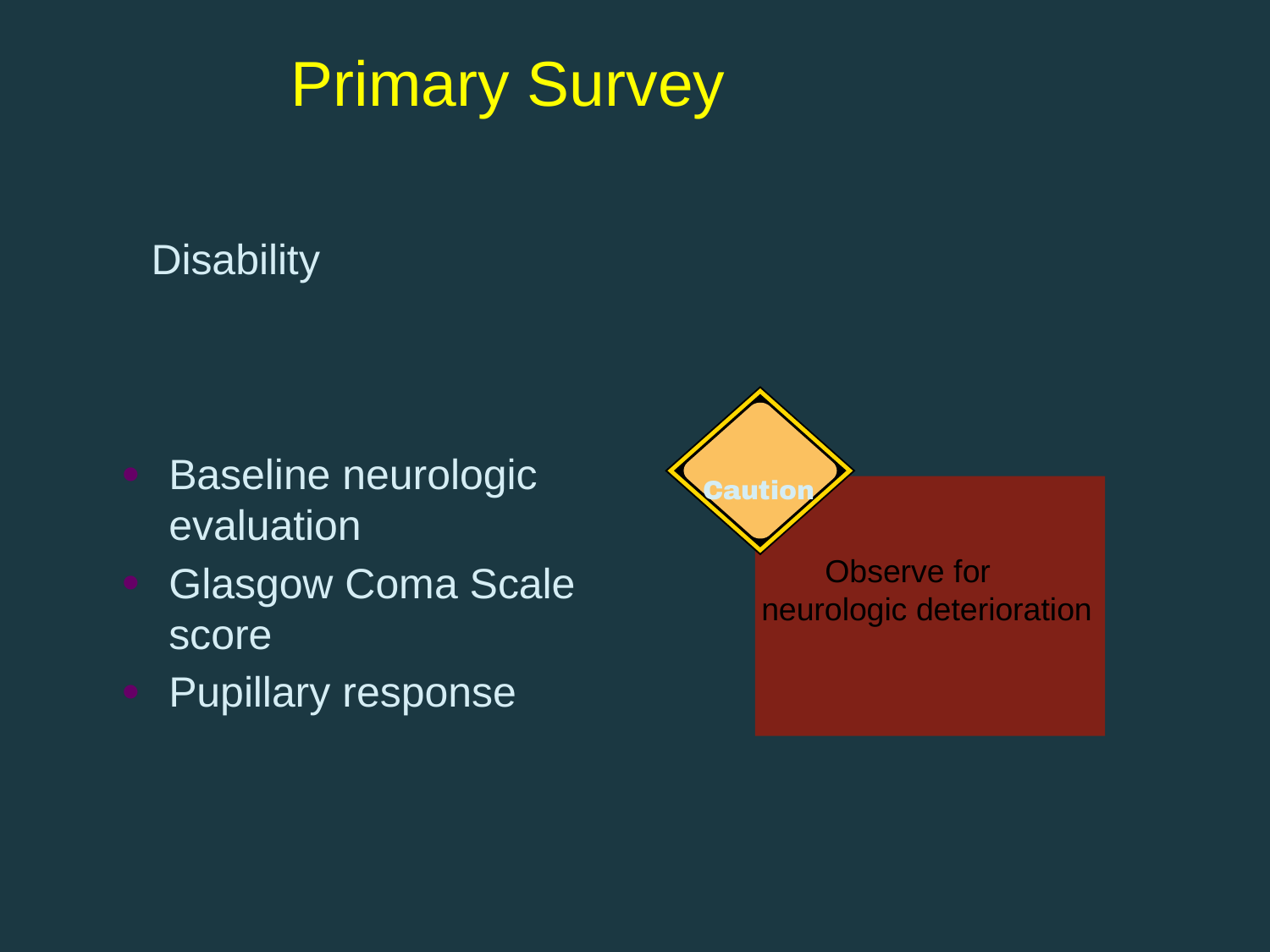

# Primary Survey
Disability

Caution

Baseline neurologic evaluation
Glasgow Coma Scale score
Pupillary response

Observe for neurologic deterioration